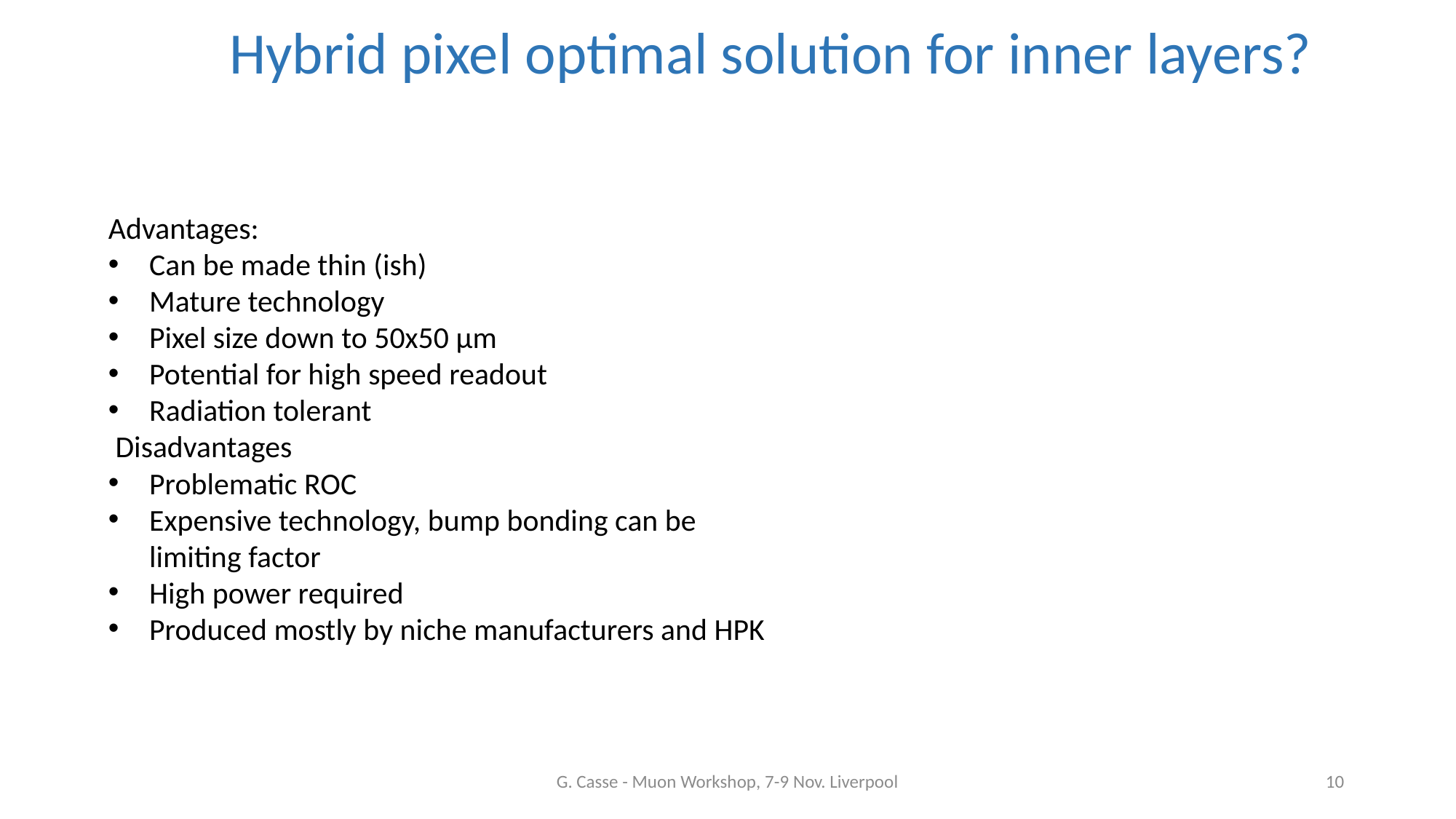

# Hybrid pixel optimal solution for inner layers?
Advantages:
Can be made thin (ish)
Mature technology
Pixel size down to 50x50 µm
Potential for high speed readout
Radiation tolerant
 Disadvantages
Problematic ROC
Expensive technology, bump bonding can be limiting factor
High power required
Produced mostly by niche manufacturers and HPK

G. Casse - Muon Workshop, 7-9 Nov. Liverpool
10